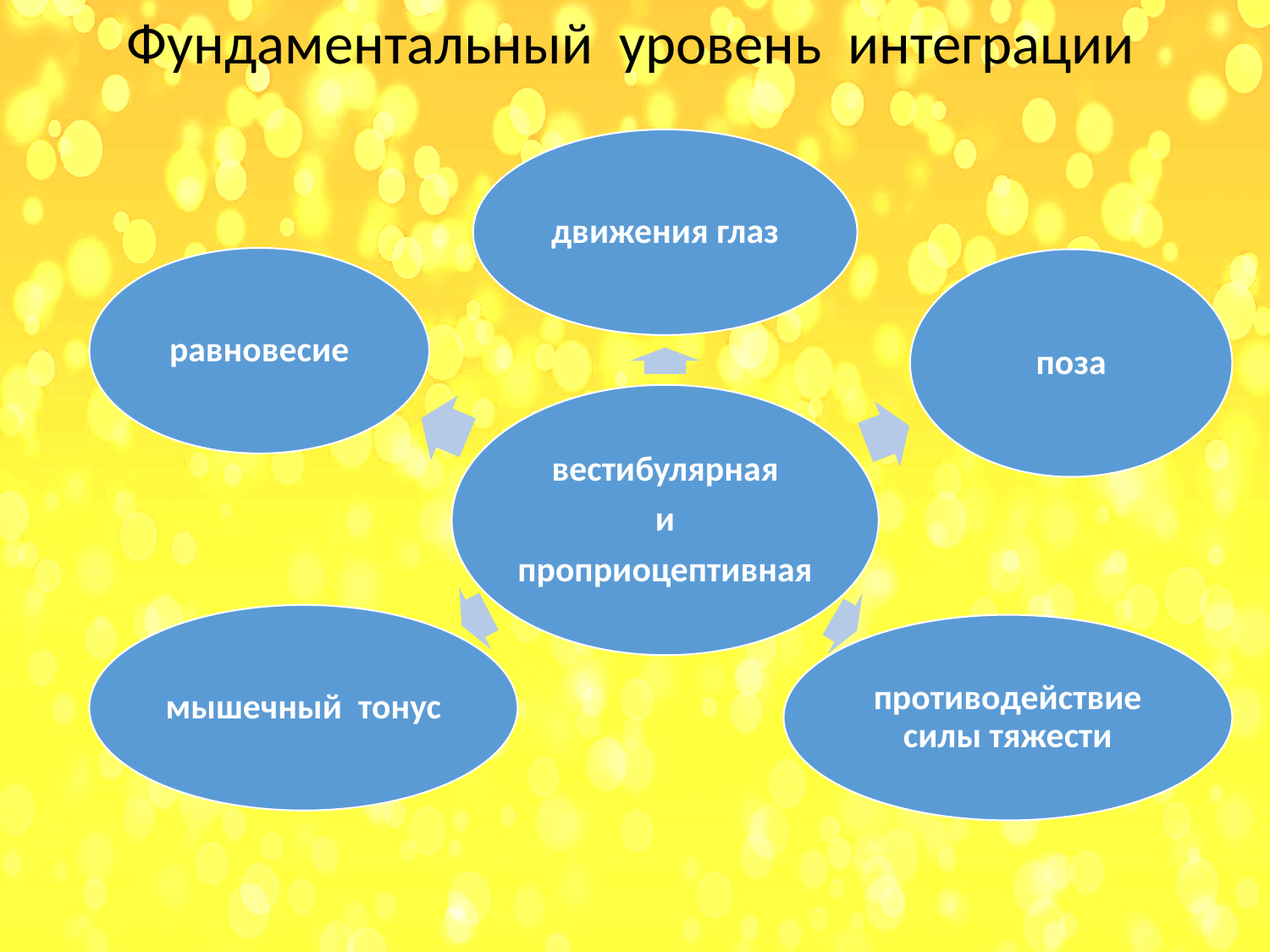

# Фундаментальный  уровень  интеграции
вестибулярная
и
проприоцептивная

движения глаз

поза

противодействие силы тяжести

мышечный  тонус

равновесие